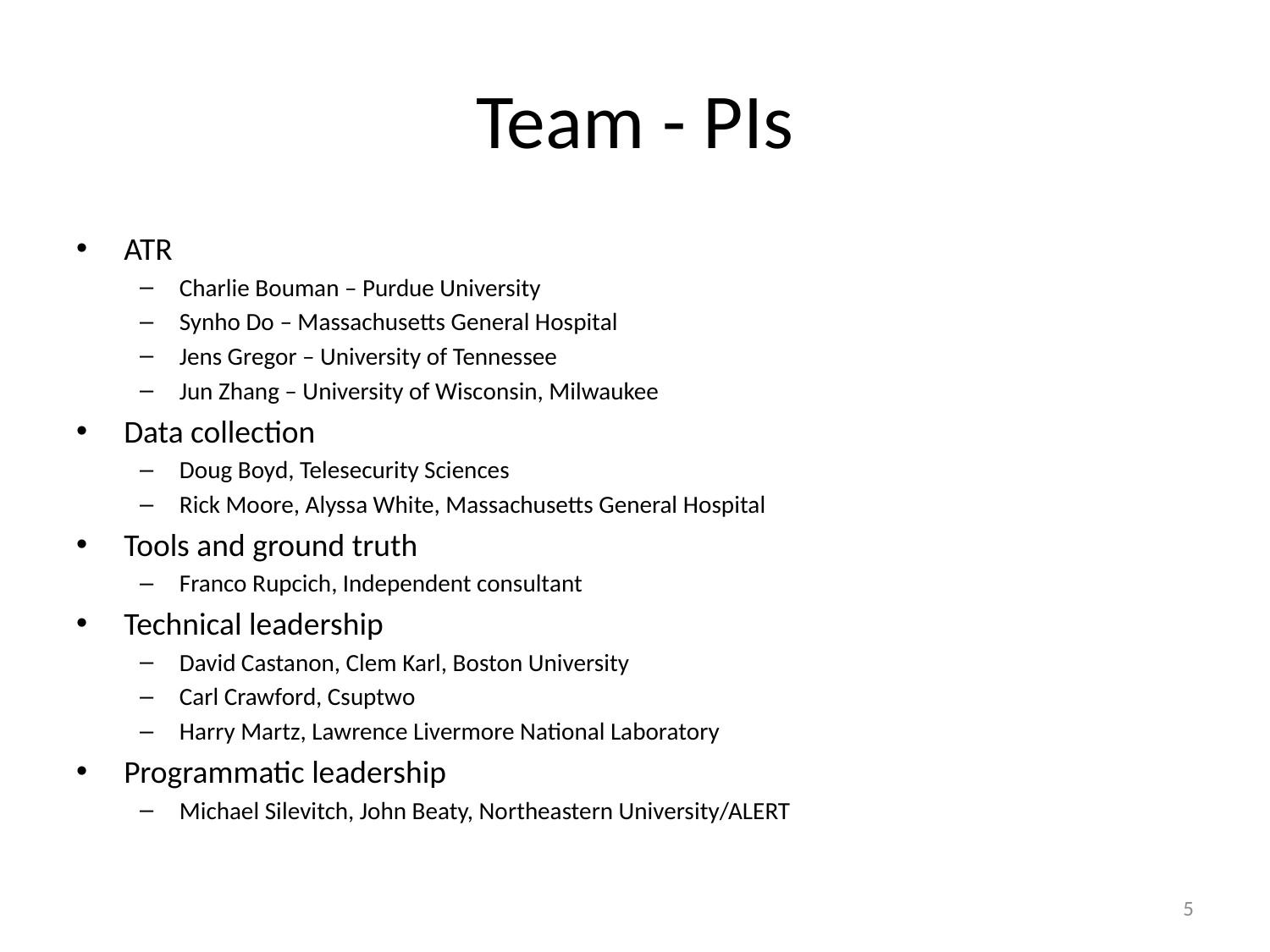

# Team - PIs
ATR
Charlie Bouman – Purdue University
Synho Do – Massachusetts General Hospital
Jens Gregor – University of Tennessee
Jun Zhang – University of Wisconsin, Milwaukee
Data collection
Doug Boyd, Telesecurity Sciences
Rick Moore, Alyssa White, Massachusetts General Hospital
Tools and ground truth
Franco Rupcich, Independent consultant
Technical leadership
David Castanon, Clem Karl, Boston University
Carl Crawford, Csuptwo
Harry Martz, Lawrence Livermore National Laboratory
Programmatic leadership
Michael Silevitch, John Beaty, Northeastern University/ALERT
5